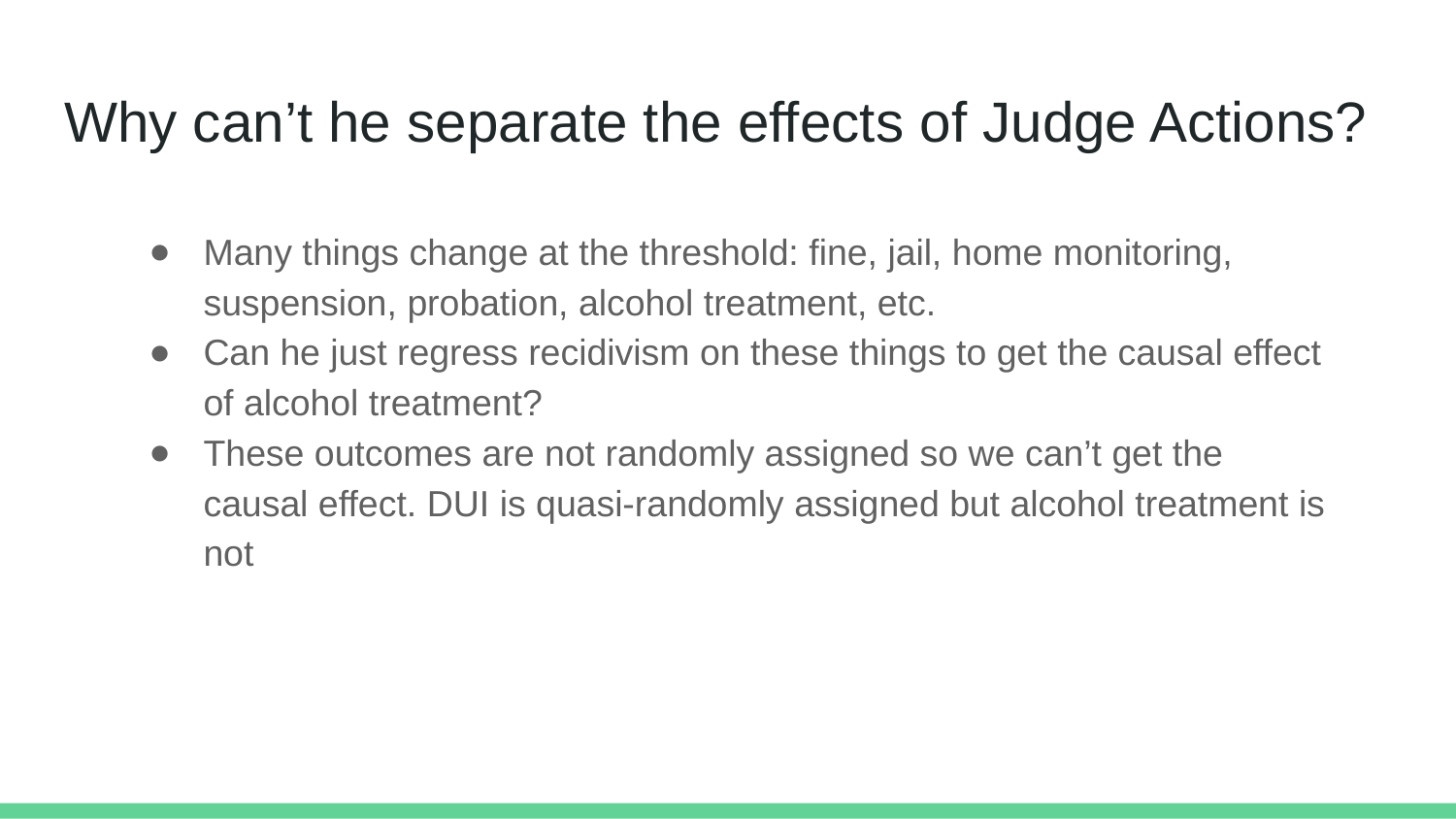

# Why can’t he separate the effects of Judge Actions?
Many things change at the threshold: fine, jail, home monitoring, suspension, probation, alcohol treatment, etc.
Can he just regress recidivism on these things to get the causal effect of alcohol treatment?
These outcomes are not randomly assigned so we can’t get the causal effect. DUI is quasi-randomly assigned but alcohol treatment is not